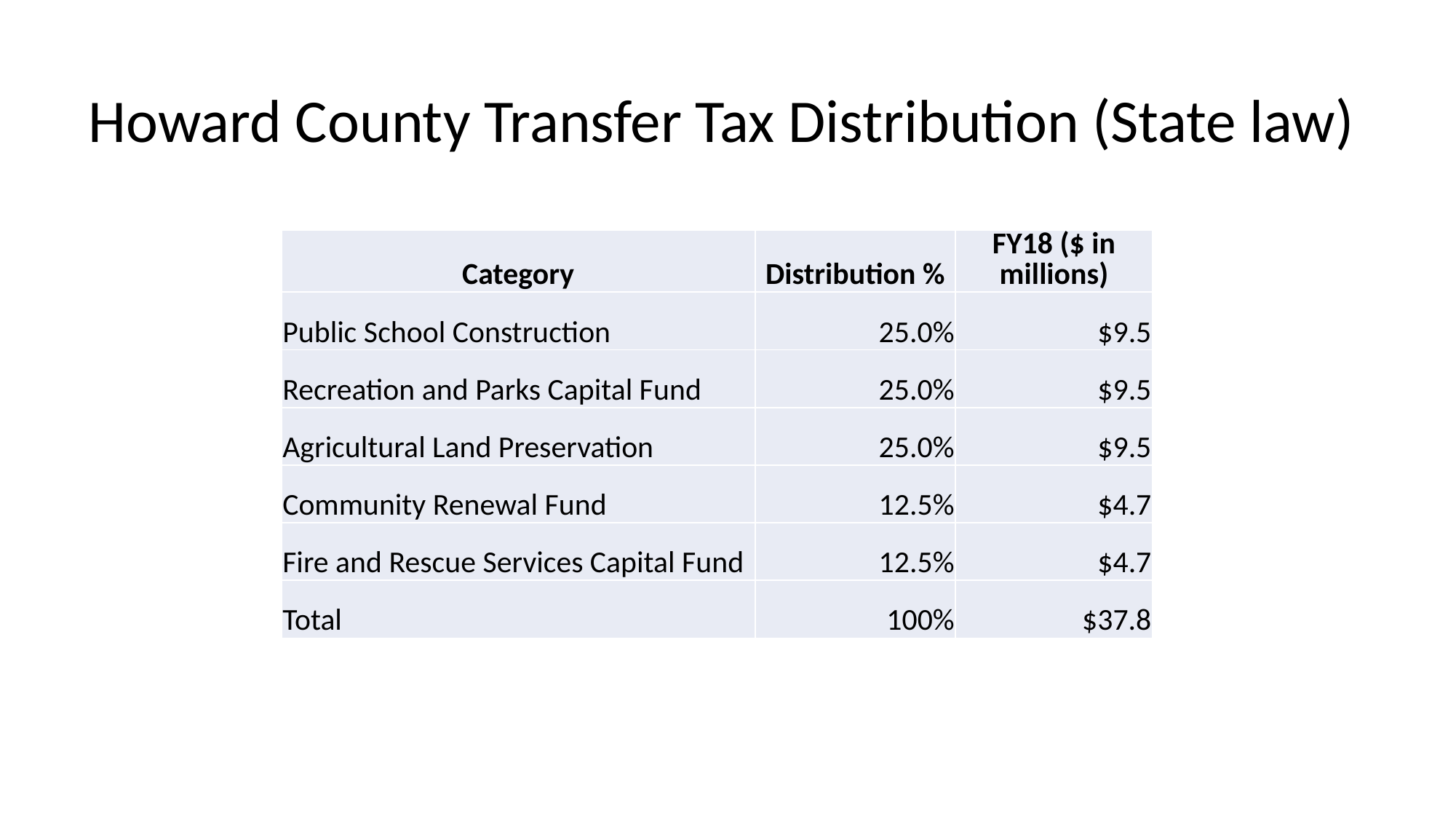

# Howard County Transfer Tax Distribution (State law)
| Category | Distribution % | FY18 ($ in millions) |
| --- | --- | --- |
| Public School Construction | 25.0% | $9.5 |
| Recreation and Parks Capital Fund | 25.0% | $9.5 |
| Agricultural Land Preservation | 25.0% | $9.5 |
| Community Renewal Fund | 12.5% | $4.7 |
| Fire and Rescue Services Capital Fund | 12.5% | $4.7 |
| Total | 100% | $37.8 |